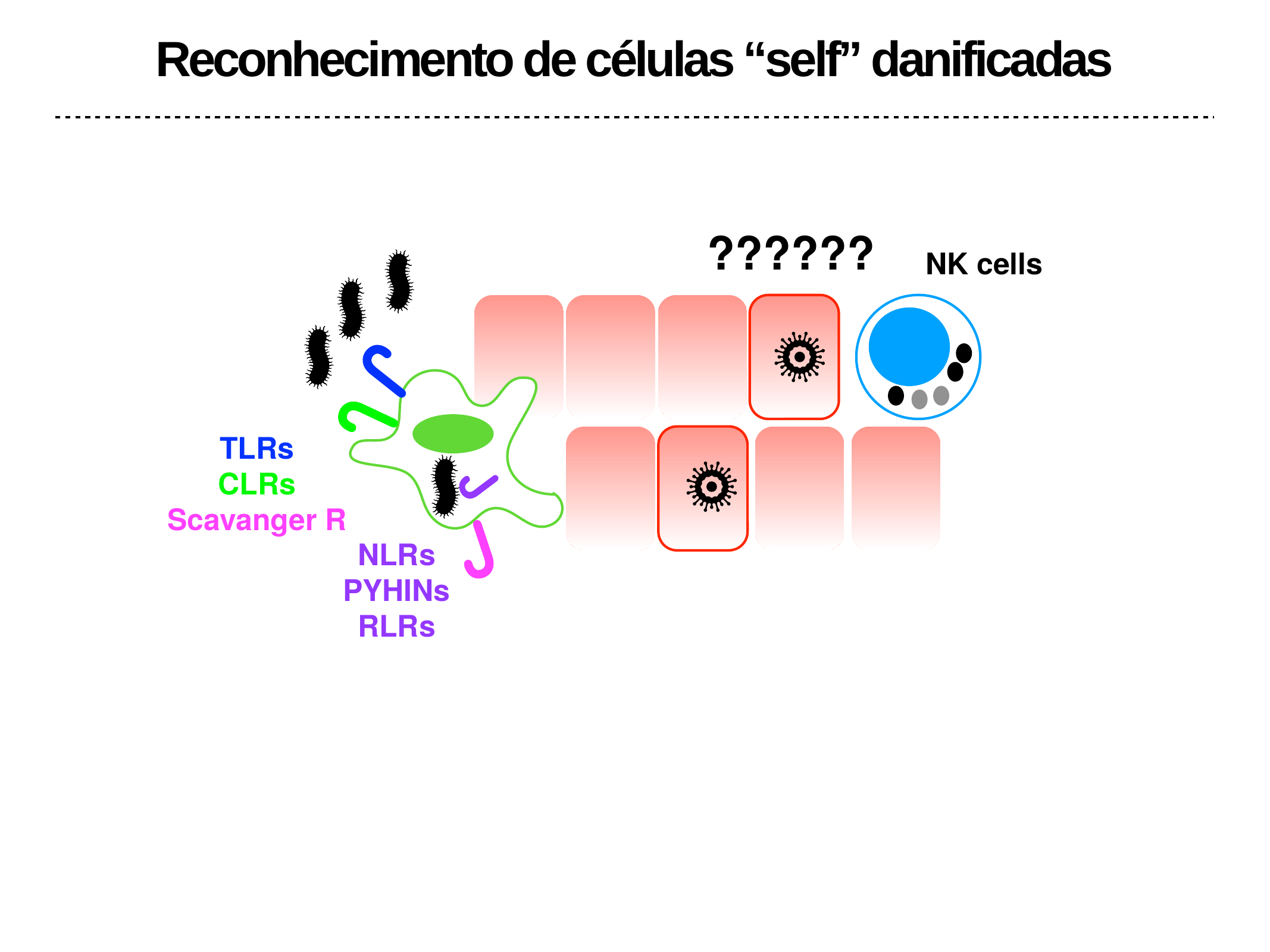

Reconhecimento de células “self” danificadas

??????
NK cells

TLRs
CLRs
Scavanger R

NLRs
PYHINs
RLRs